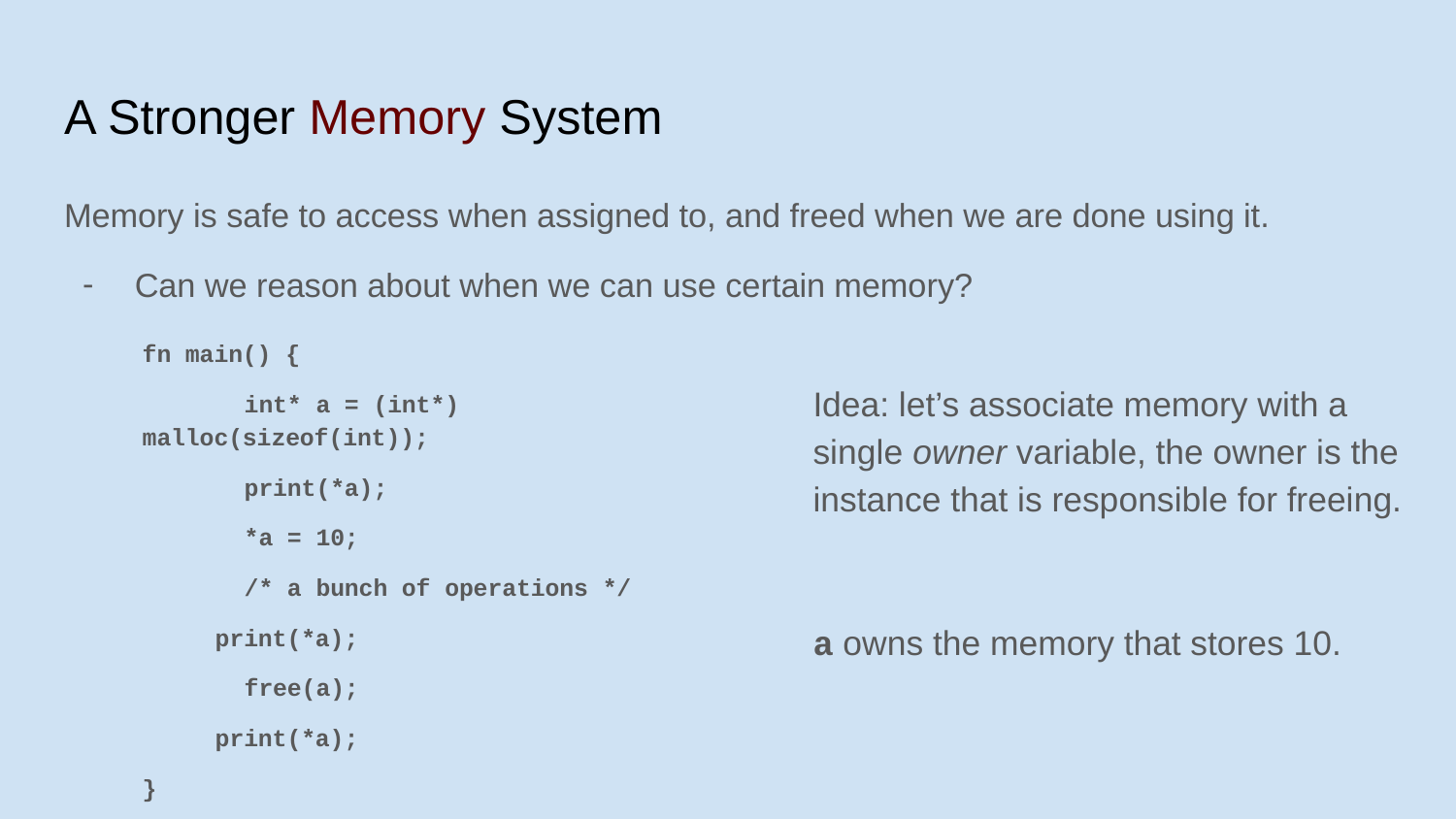

# A Stronger Memory System
Memory is safe to access when assigned to, and freed when we are done using it.
Can we reason about when we can use certain memory?
fn main() {
	int* a = (int*) malloc(sizeof(int));
	print(*a);
	*a = 10;
	/* a bunch of operations */
print(*a);
	free(a);
print(*a);
}
Idea: let’s associate memory with a single owner variable, the owner is the instance that is responsible for freeing.
a owns the memory that stores 10.